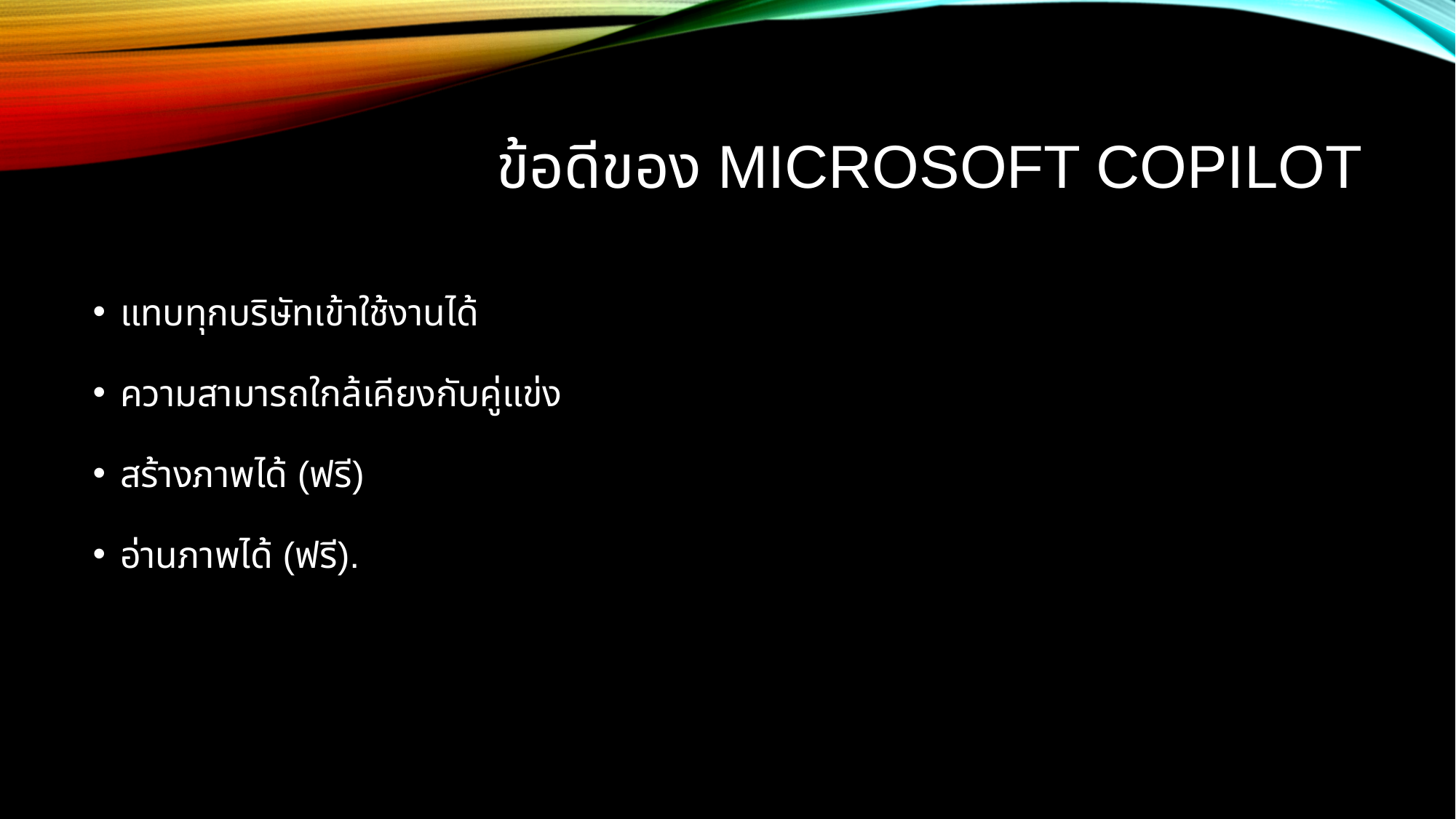

# ข้อดีของ Microsoft Copilot
แทบทุกบริษัทเข้าใช้งานได้
ความสามารถใกล้เคียงกับคู่แข่ง
สร้างภาพได้ (ฟรี)
อ่านภาพได้ (ฟรี).